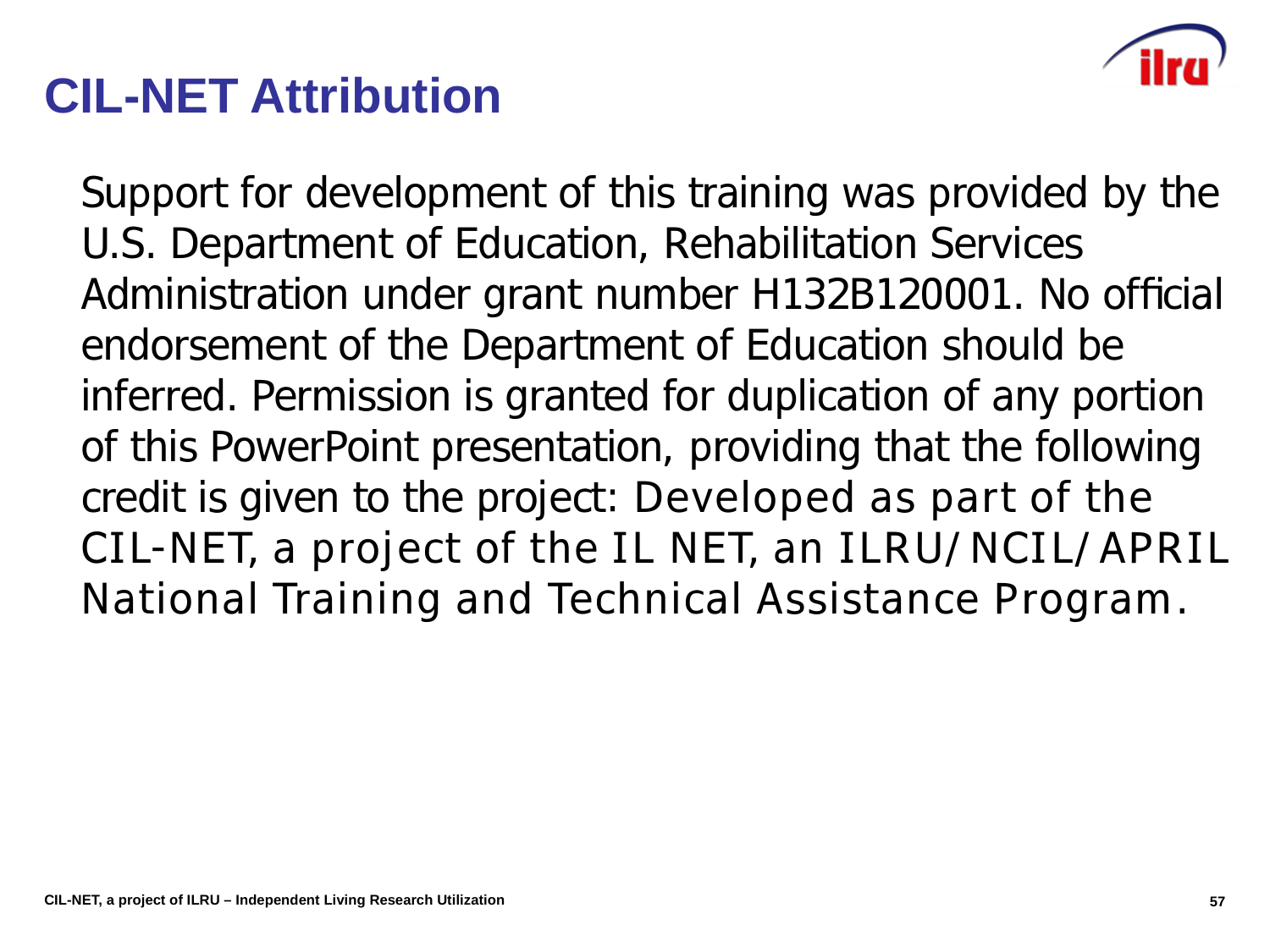

# CIL-NET Attribution
	Support for development of this training was provided by the U.S. Department of Education, Rehabilitation Services Administration under grant number H132B120001. No official endorsement of the Department of Education should be inferred. Permission is granted for duplication of any portion of this PowerPoint presentation, providing that the following credit is given to the project: Developed as part of the CIL-NET, a project of the IL NET, an ILRU/NCIL/APRIL National Training and Technical Assistance Program.

57